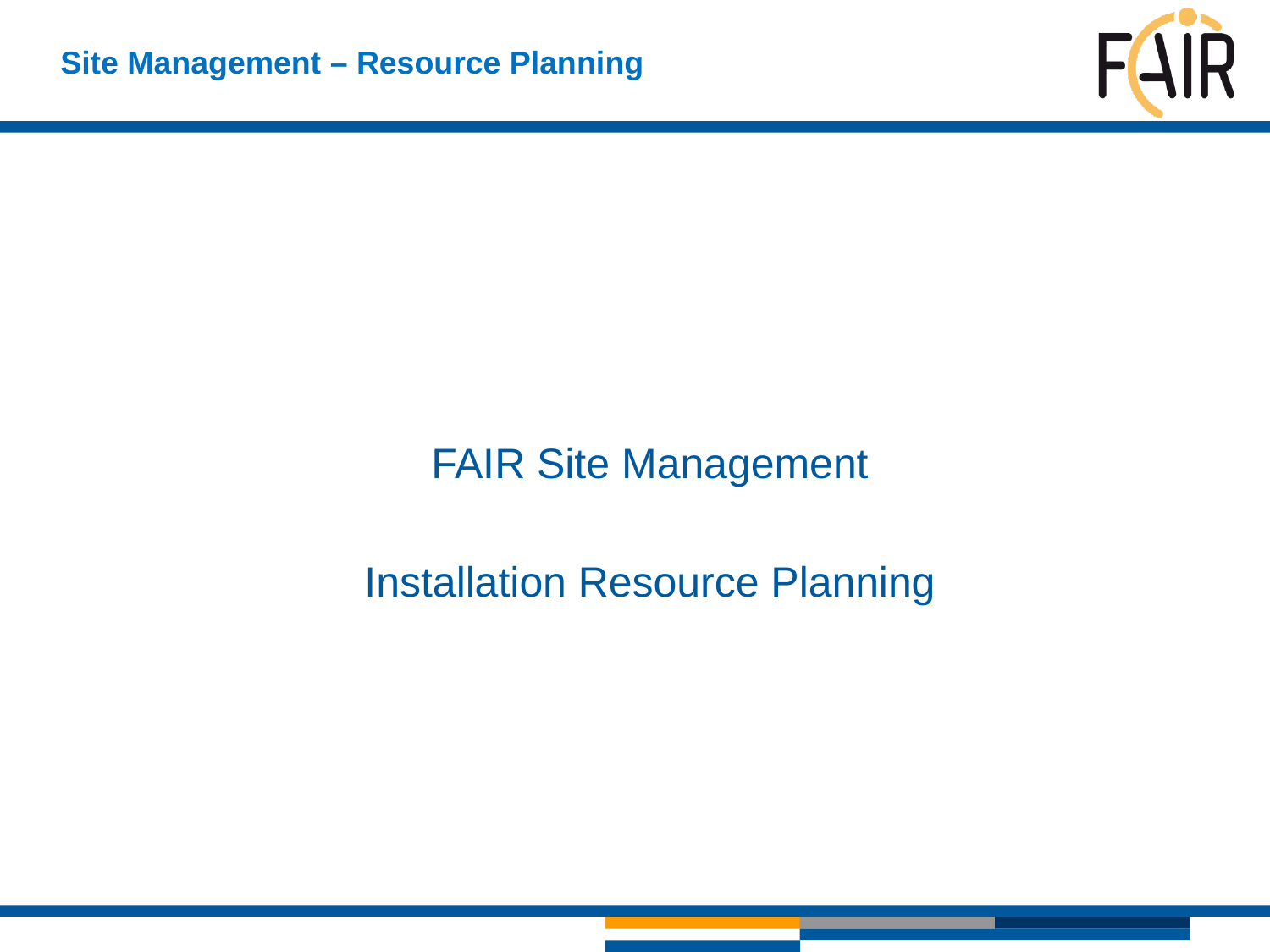

Site Management – Resource Planning
FAIR Site Management

Installation Resource Planning